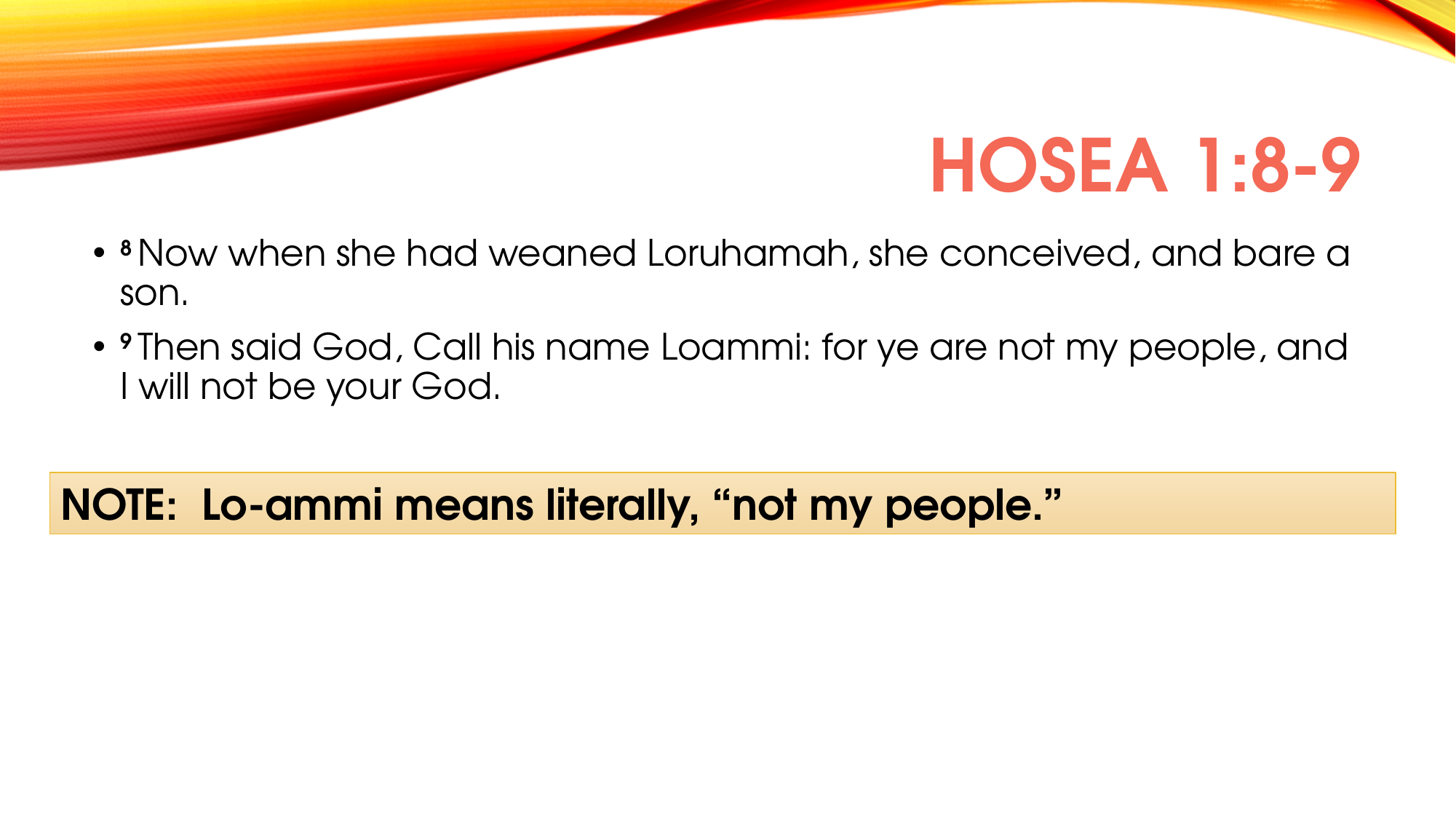

# Hosea 1:8-9
8 Now when she had weaned Loruhamah, she conceived, and bare a son.
9 Then said God, Call his name Loammi: for ye are not my people, and I will not be your God.
NOTE:  Lo-ammi means literally, “not my people.”